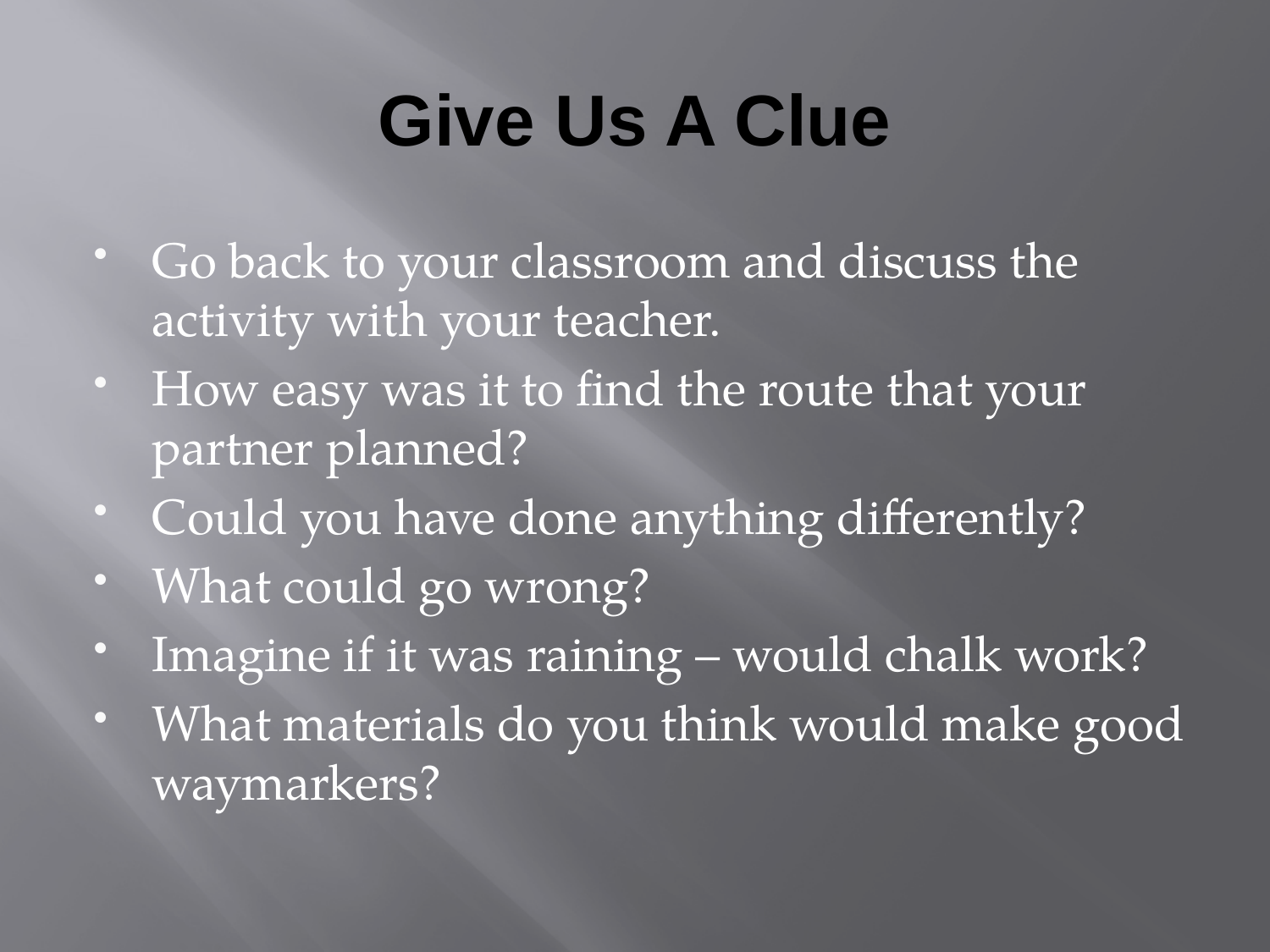

# Give Us A Clue
Go back to your classroom and discuss the activity with your teacher.
How easy was it to find the route that your partner planned?
Could you have done anything differently?
What could go wrong?
Imagine if it was raining – would chalk work?
What materials do you think would make good waymarkers?